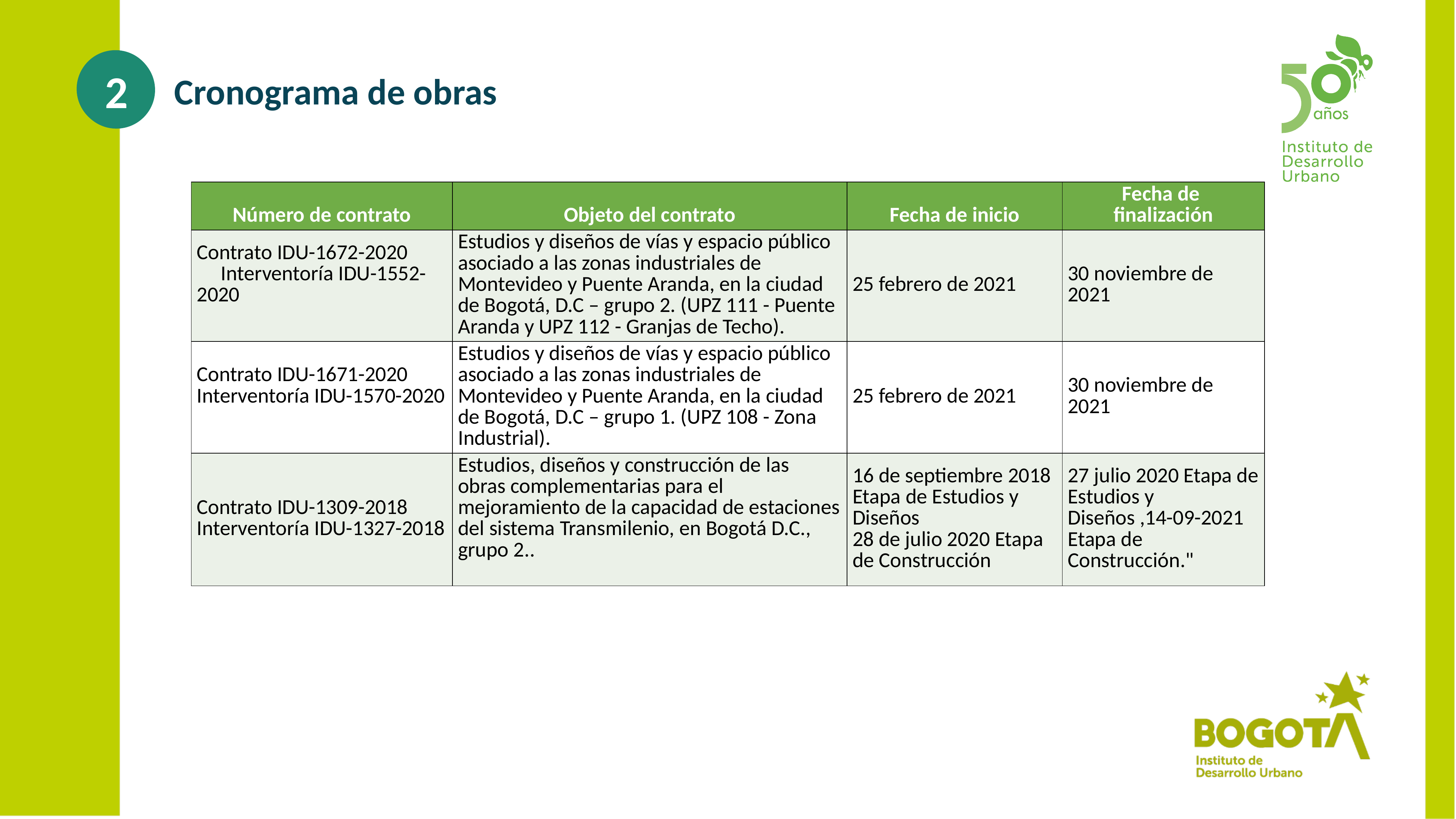

2
Cronograma de obras
| Número de contrato | Objeto del contrato | Fecha de inicio | Fecha de finalización |
| --- | --- | --- | --- |
| Contrato IDU-1672-2020 Interventoría IDU-1552-2020 | Estudios y diseños de vías y espacio público asociado a las zonas industriales de Montevideo y Puente Aranda, en la ciudad de Bogotá, D.C – grupo 2. (UPZ 111 - Puente Aranda y UPZ 112 - Granjas de Techo). | 25 febrero de 2021 | 30 noviembre de 2021 |
| Contrato IDU-1671-2020 Interventoría IDU-1570-2020 | Estudios y diseños de vías y espacio público asociado a las zonas industriales de Montevideo y Puente Aranda, en la ciudad de Bogotá, D.C – grupo 1. (UPZ 108 - Zona Industrial). | 25 febrero de 2021 | 30 noviembre de 2021 |
| Contrato IDU-1309-2018 Interventoría IDU-1327-2018 | Estudios, diseños y construcción de las obras complementarias para el mejoramiento de la capacidad de estaciones del sistema Transmilenio, en Bogotá D.C., grupo 2.. | 16 de septiembre 2018 Etapa de Estudios y Diseños 28 de julio 2020 Etapa de Construcción | 27 julio 2020 Etapa de Estudios y Diseños ,14-09-2021 Etapa de Construcción." |